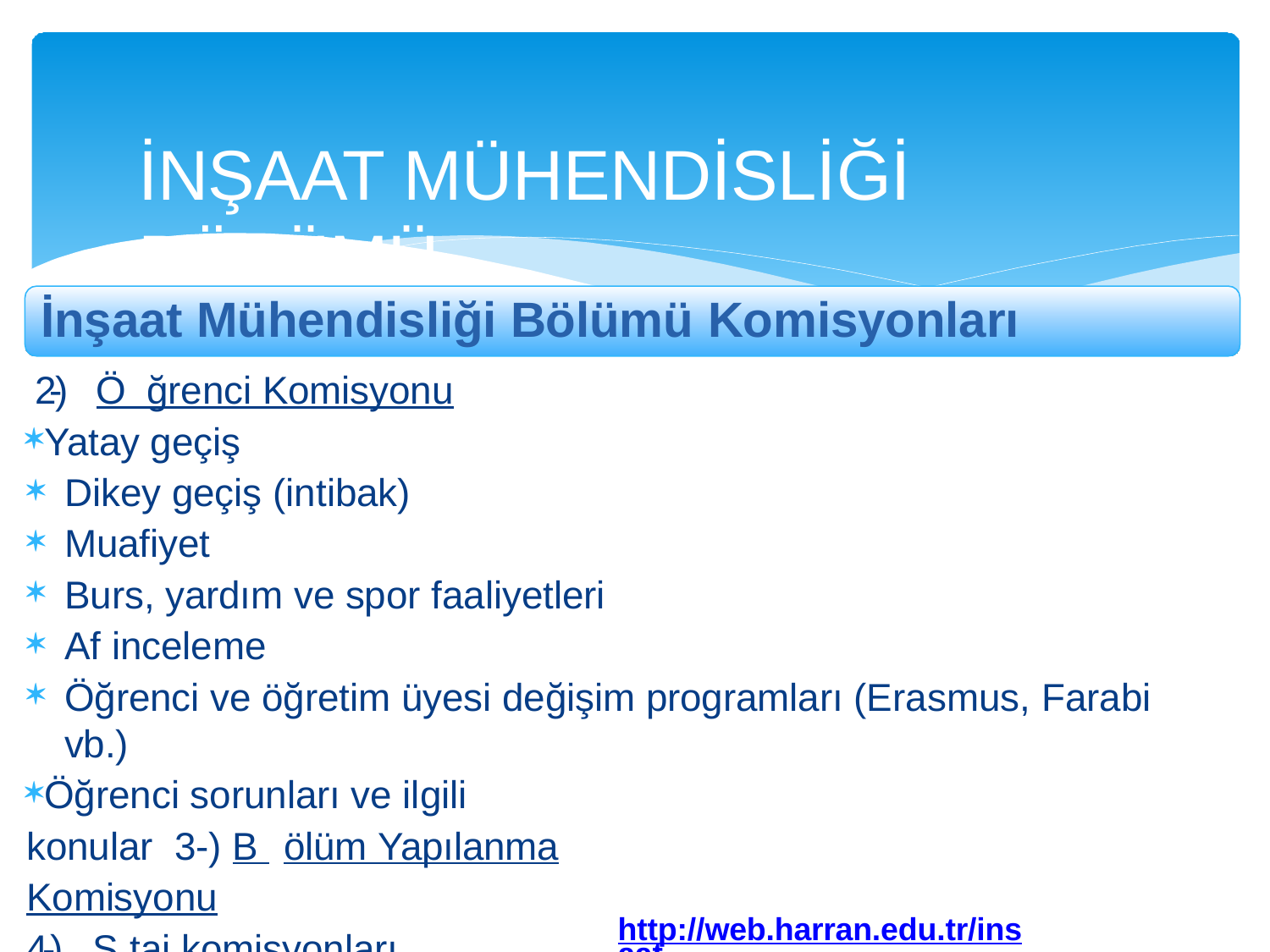

# İNŞAAT MÜHENDİSLİĞİ BÖLÜMÜ

İnşaat Mühendisliği Bölümü Komisyonları
2-)       Ö     ğrenci Komisyonu
Yatay geçiş
Dikey geçiş (intibak)
Muafiyet
Burs, yardım ve spor faaliyetleri
Af inceleme
Öğrenci ve öğretim üyesi değişim programları (Erasmus, Farabi vb.)
Öğrenci sorunları ve ilgili konular  3-) B ölüm Yapılanma Komisyonu
4-)     S  taj komisyonları (Yol,Su,Yapı.)
http://web.harran.edu.tr/insaat